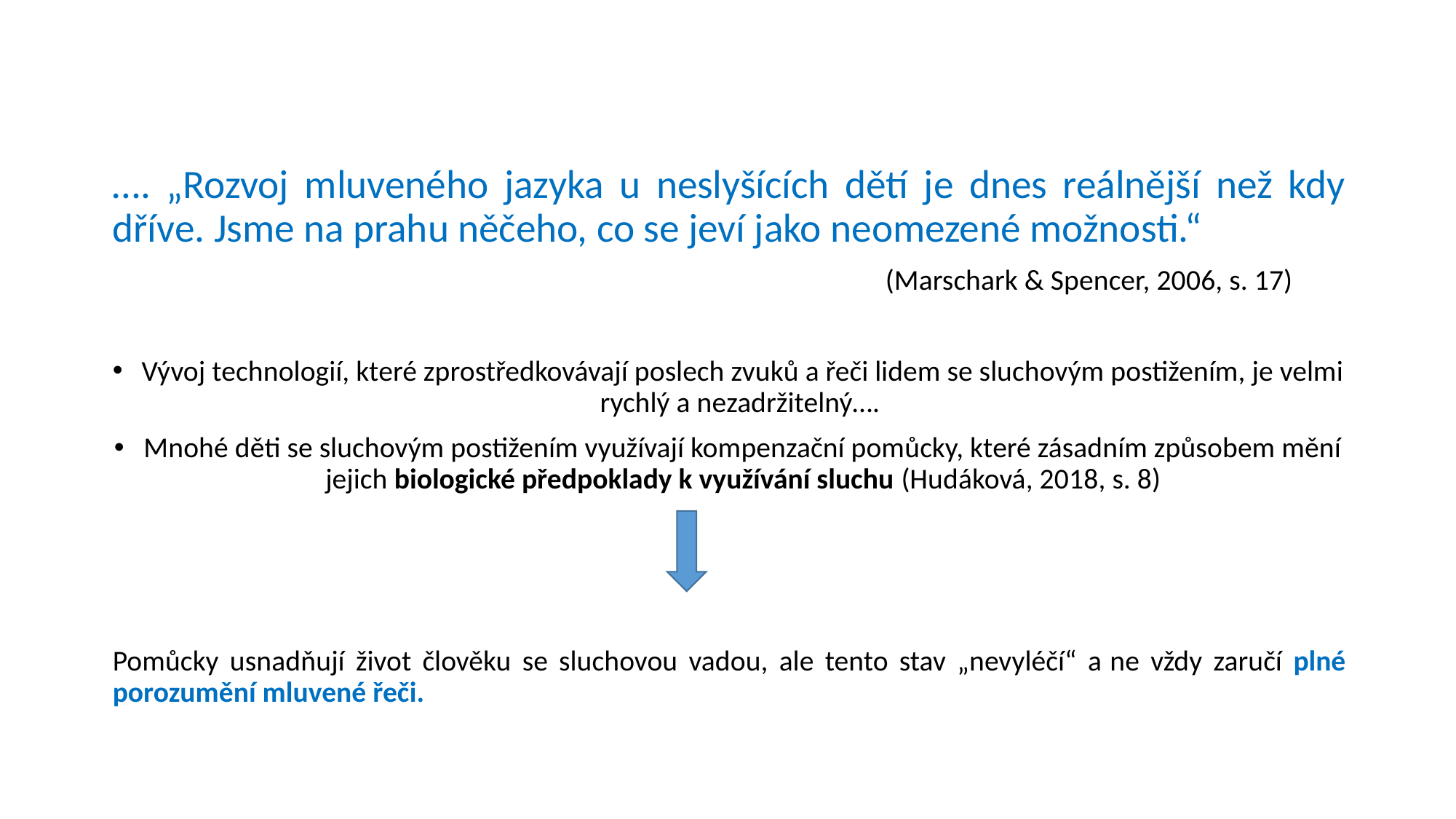

…. „Rozvoj mluveného jazyka u neslyšících dětí je dnes reálnější než kdy dříve. Jsme na prahu něčeho, co se jeví jako neomezené možnosti.“
                                                                                                                      (Marschark & Spencer, 2006, s. 17)

Vývoj technologií, které zprostředkovávají poslech zvuků a řeči lidem se sluchovým postižením, je velmi rychlý a nezadržitelný….
Mnohé děti se sluchovým postižením využívají kompenzační pomůcky, které zásadním způsobem mění jejich biologické předpoklady k využívání sluchu (Hudáková, 2018, s. 8)

Pomůcky usnadňují život člověku se sluchovou vadou, ale tento stav „nevyléčí“ a ne vždy zaručí plné porozumění mluvené řeči.